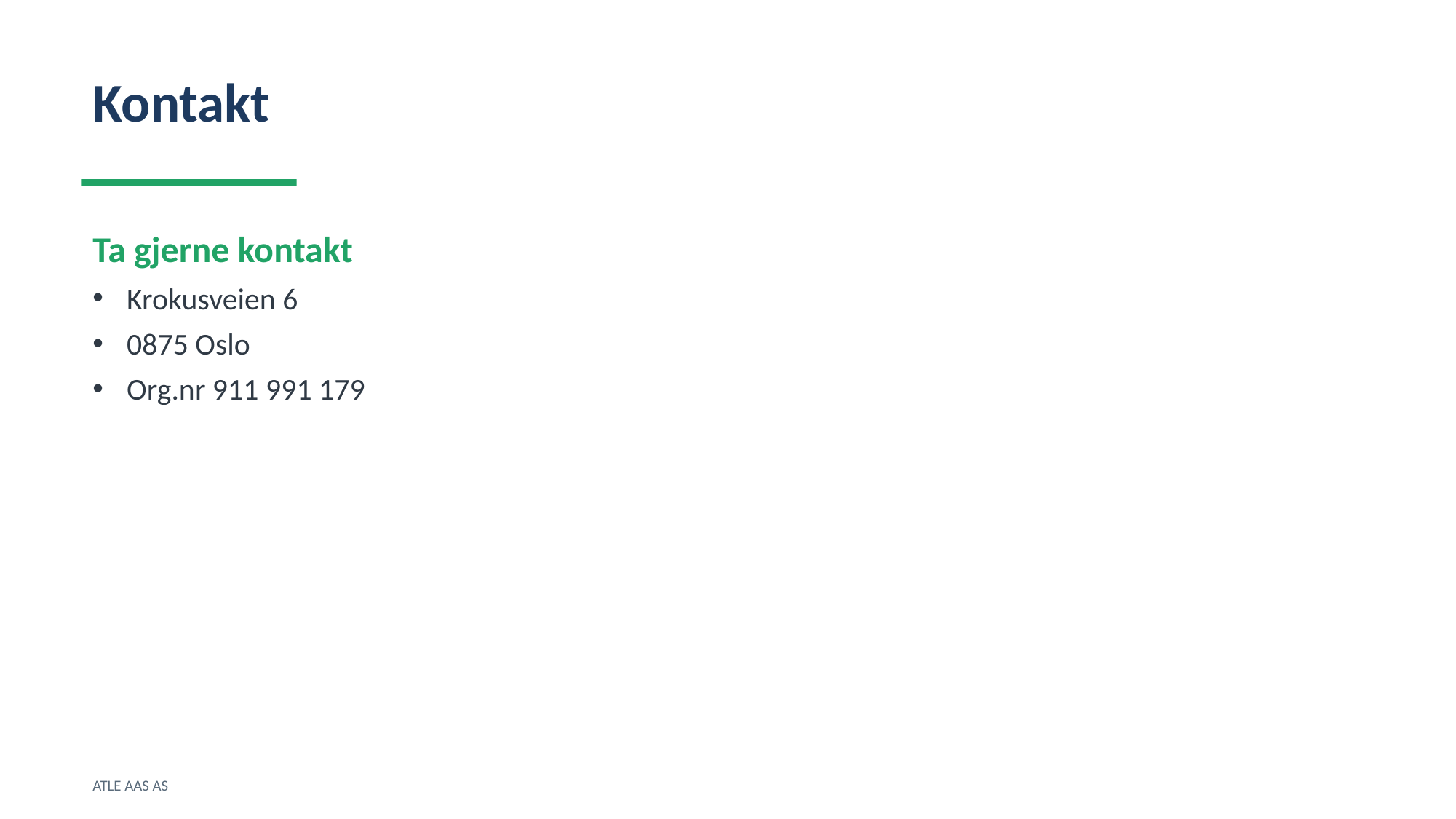

Kontakt

Ta gjerne kontakt
Krokusveien 6
0875 Oslo
Org.nr 911 991 179
ATLE AAS AS